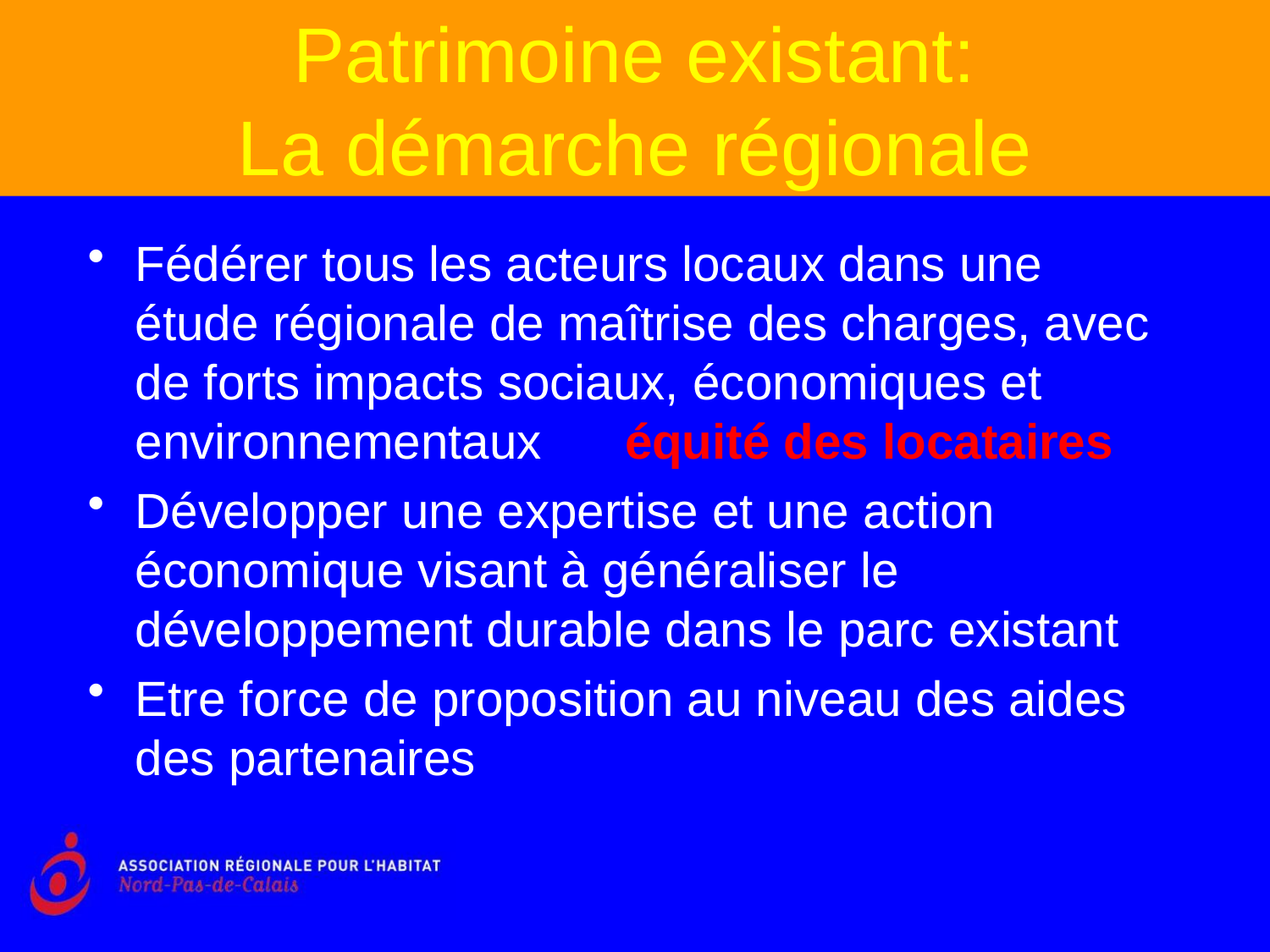

Patrimoine existant:
La démarche régionale
Fédérer tous les acteurs locaux dans une étude régionale de maîtrise des charges, avec de forts impacts sociaux, économiques et environnementaux      équité des locataires
Développer une expertise et une action économique visant à généraliser le  développement durable dans le parc existant
Etre force de proposition au niveau des aides des partenaires